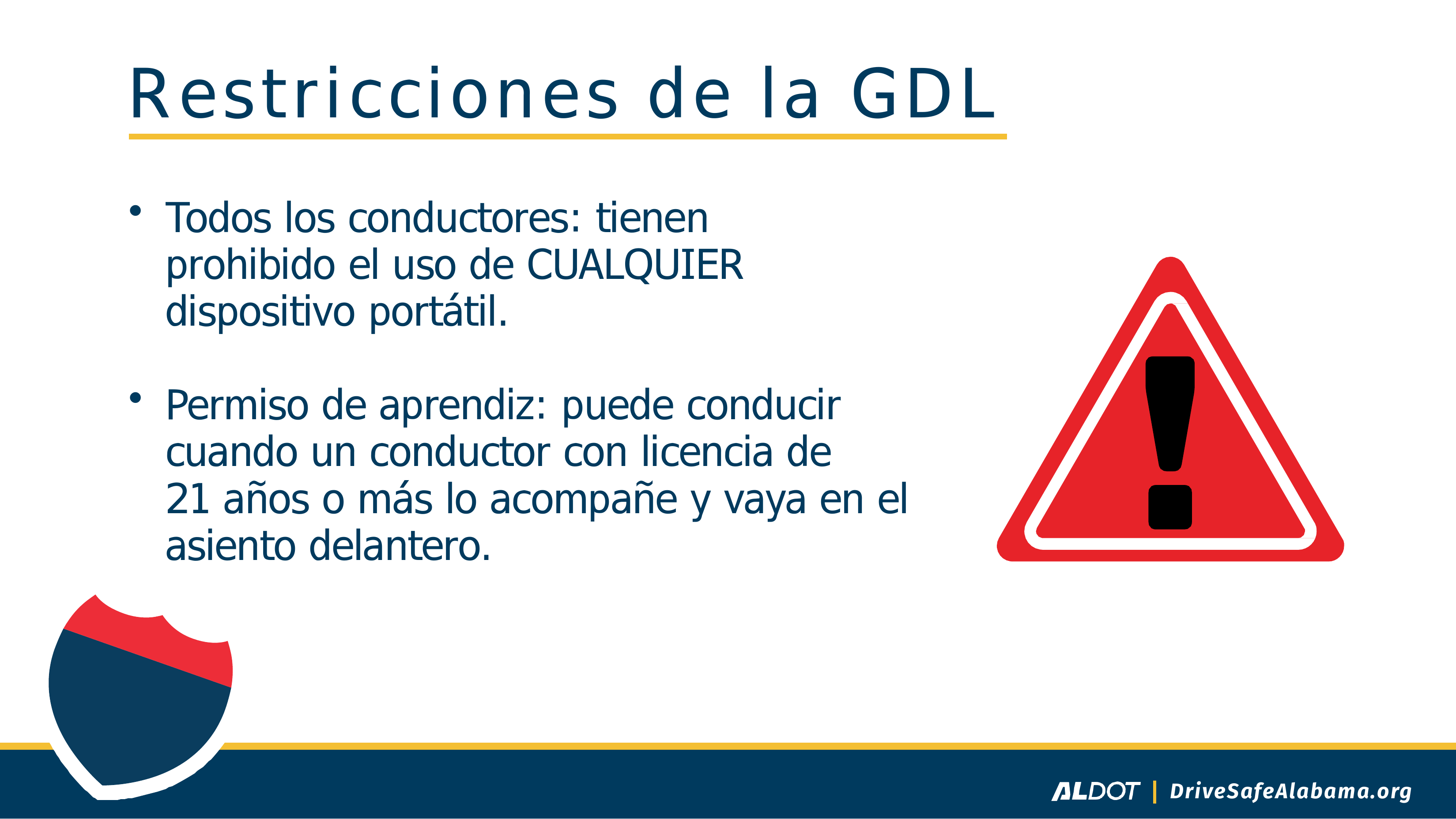

# Restricciones de la GDL

Todos los conductores: tienen prohibido el uso de CUALQUIER dispositivo portátil.
Permiso de aprendiz: puede conducir cuando un conductor con licencia de 21 años o más lo acompañe y vaya en el asiento delantero.

DriveSafeAlabama.org